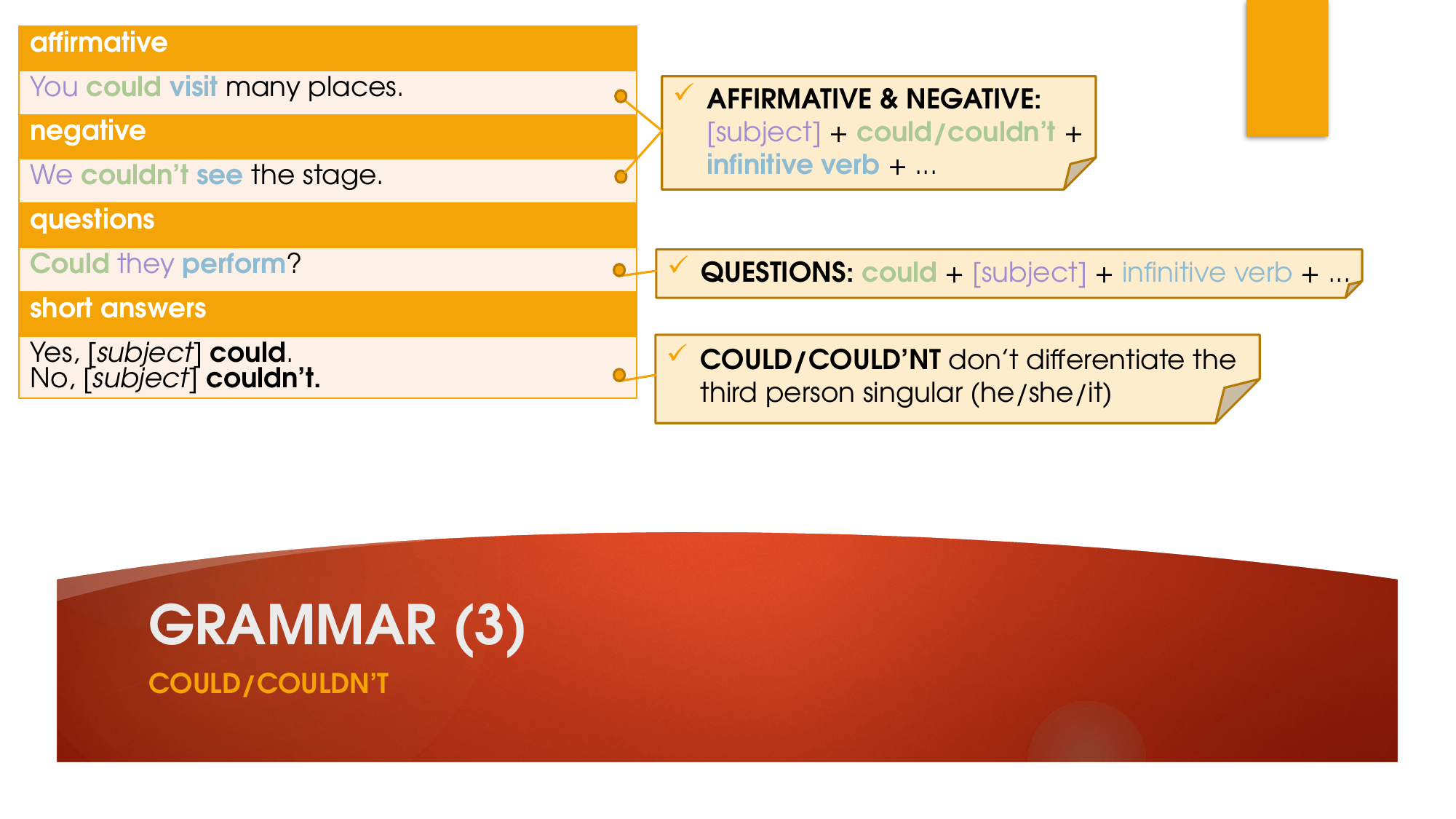

| affirmative |
| --- |
| You could visit many places. |
| negative |
| We couldn’t see the stage. |
| questions |
| Could they perform? |
| short answers |
| Yes, [subject] could. No, [subject] couldn’t. |

AFFIRMATIVE & NEGATIVE: [subject] + could/couldn’t + infinitive verb + ...

QUESTIONS: could + [subject] + infinitive verb + ...

COULD/COULD’NT don’t differentiate the third person singular (he/she/it)

# GRAMMAR (3)
COULD/COULDN’T